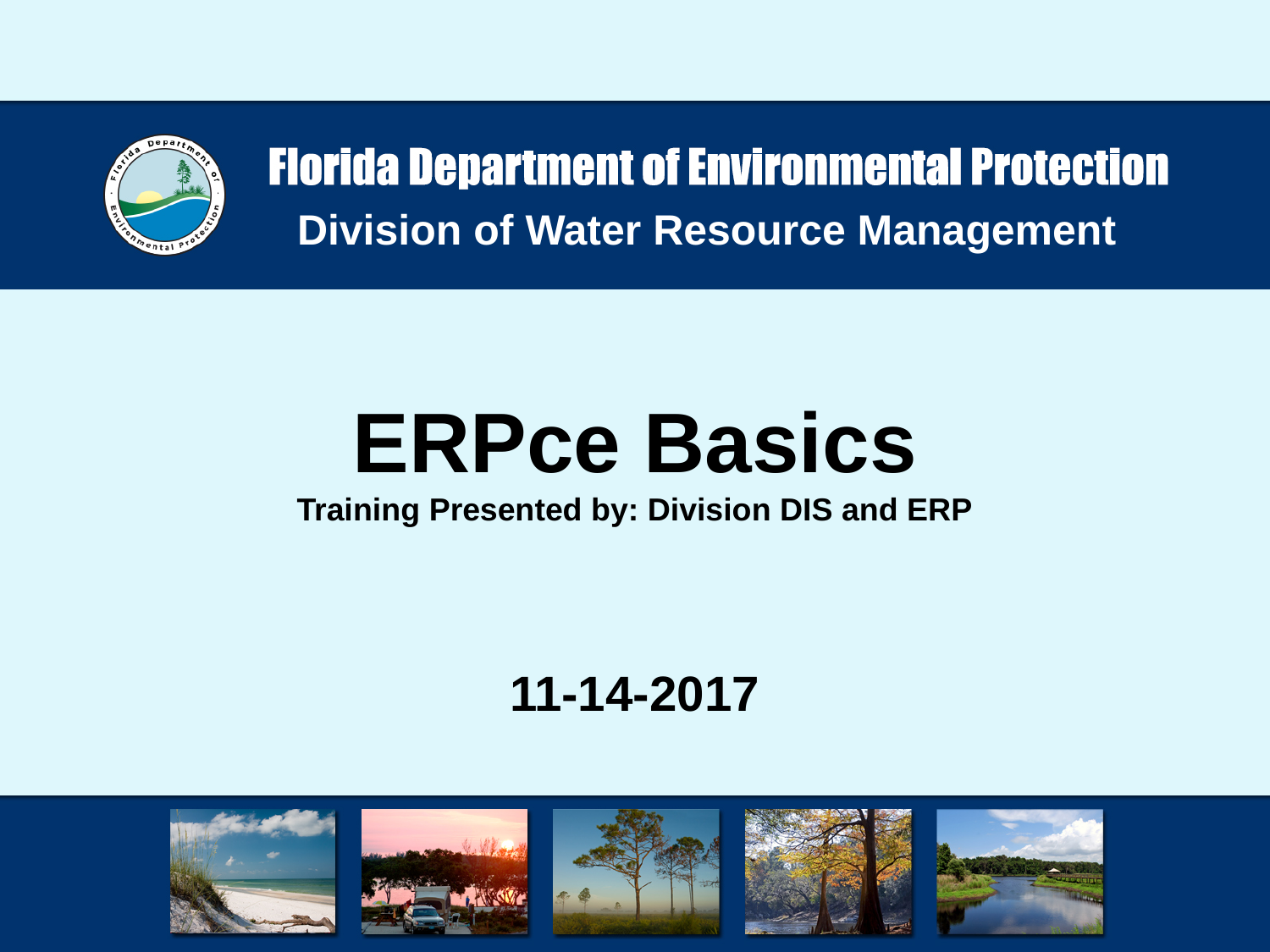

Division of Water Resource Management
ERPce Basics
Training Presented by: Division DIS and ERP
11-14-2017